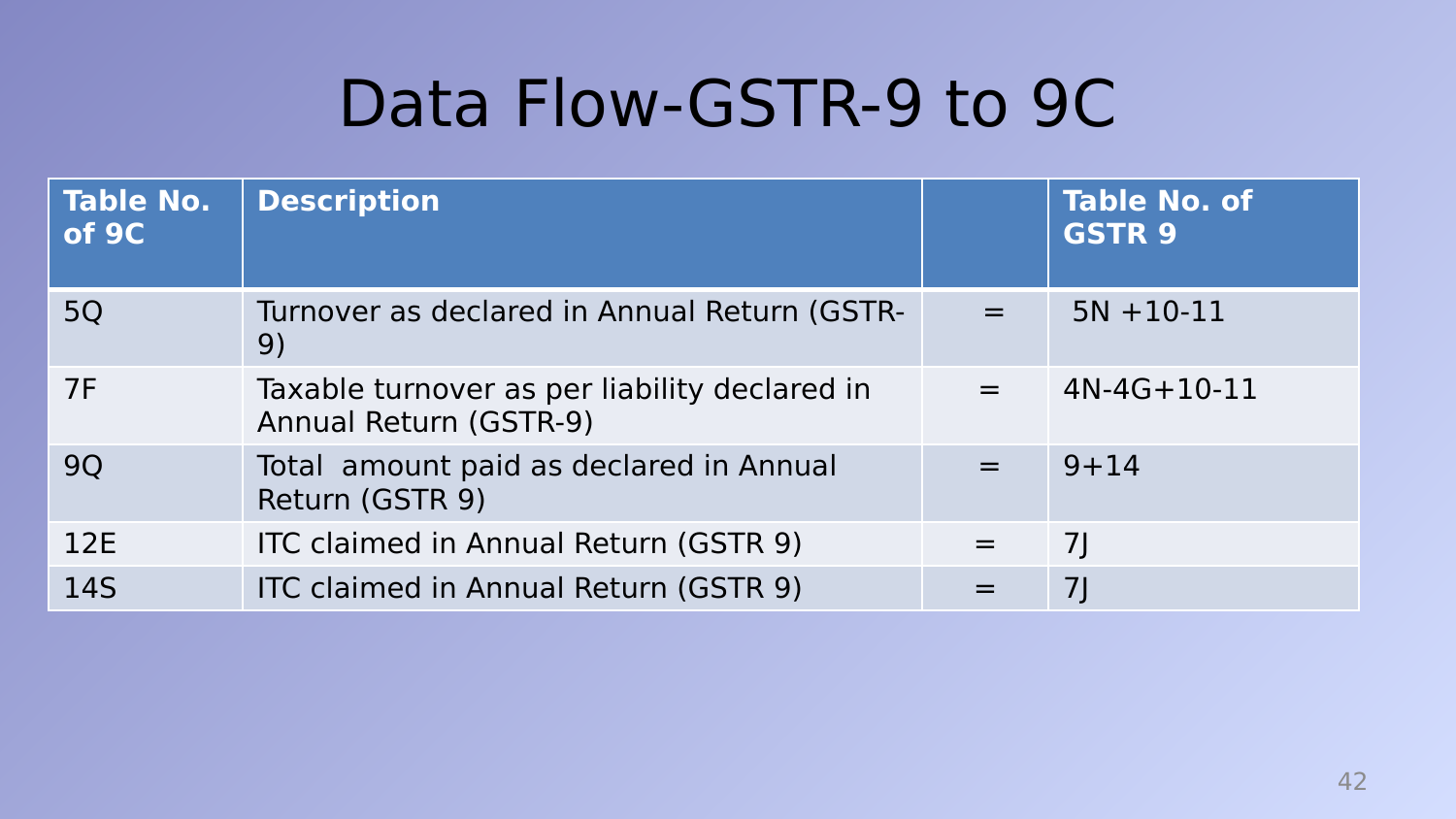

# Data Flow-GSTR-9 to 9C
| Table No. of 9C | Description |  | Table No. of GSTR 9 |
| --- | --- | --- | --- |
| 5Q | Turnover as declared in Annual Return (GSTR-9) | = | 5N +10-11 |
| 7F | Taxable turnover as per liability declared in Annual Return (GSTR-9) | = | 4N-4G+10-11 |
| 9Q | Total amount paid as declared in Annual Return (GSTR 9) | = | 9+14 |
| 12E | ITC claimed in Annual Return (GSTR 9) | = | 7J |
| 14S | ITC claimed in Annual Return (GSTR 9) | = | 7J |
42